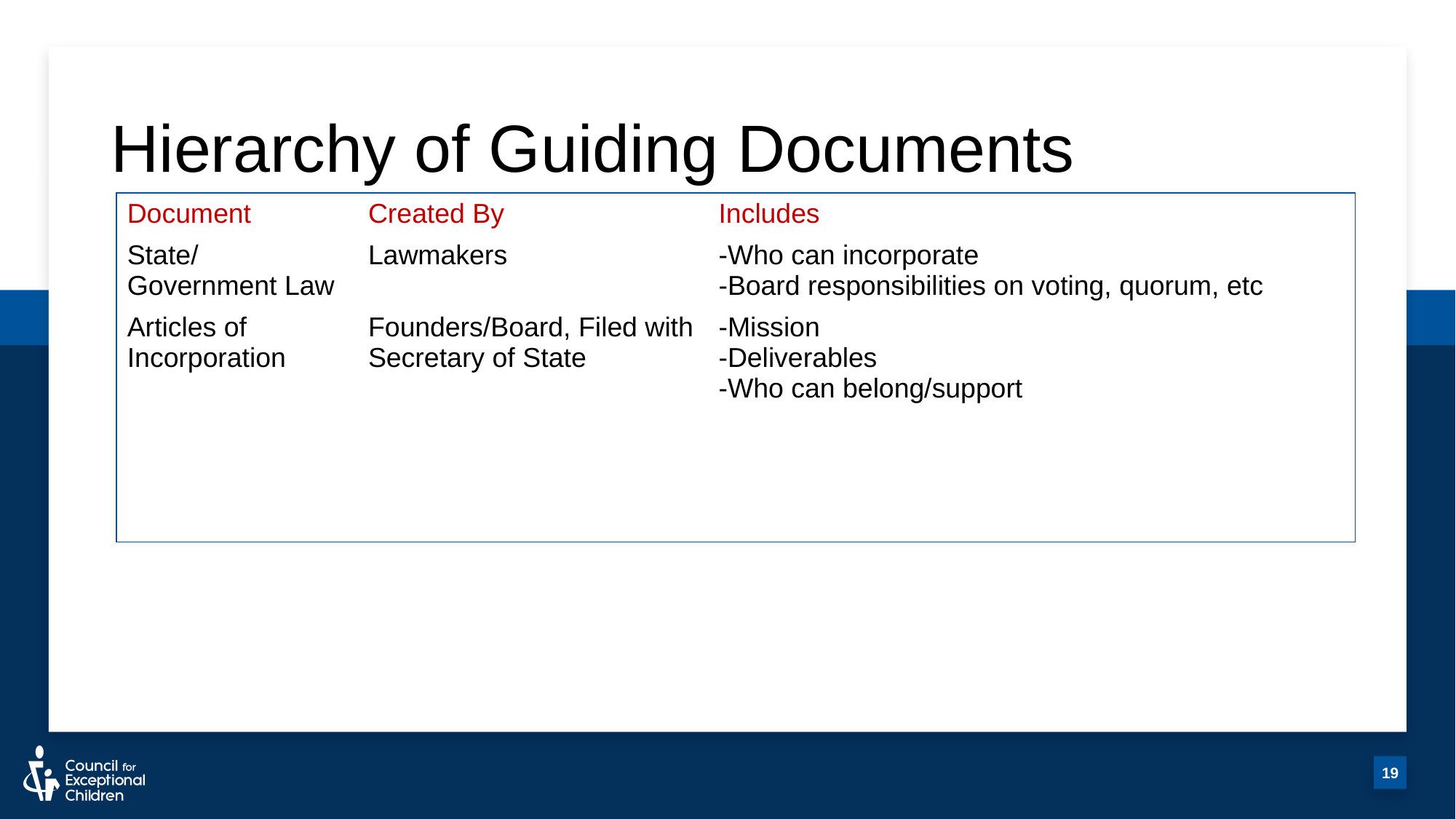

# Hierarchy of Guiding Documents
19
| Document | Created By | Includes |
| --- | --- | --- |
| State/ Government Law | Lawmakers | -Who can incorporate -Board responsibilities on voting, quorum, etc |
| Articles of Incorporation | Founders/Board, Filed with Secretary of State | -Mission -Deliverables -Who can belong/support |
|  |  |  |
|  |  |  |
|  |  |  |